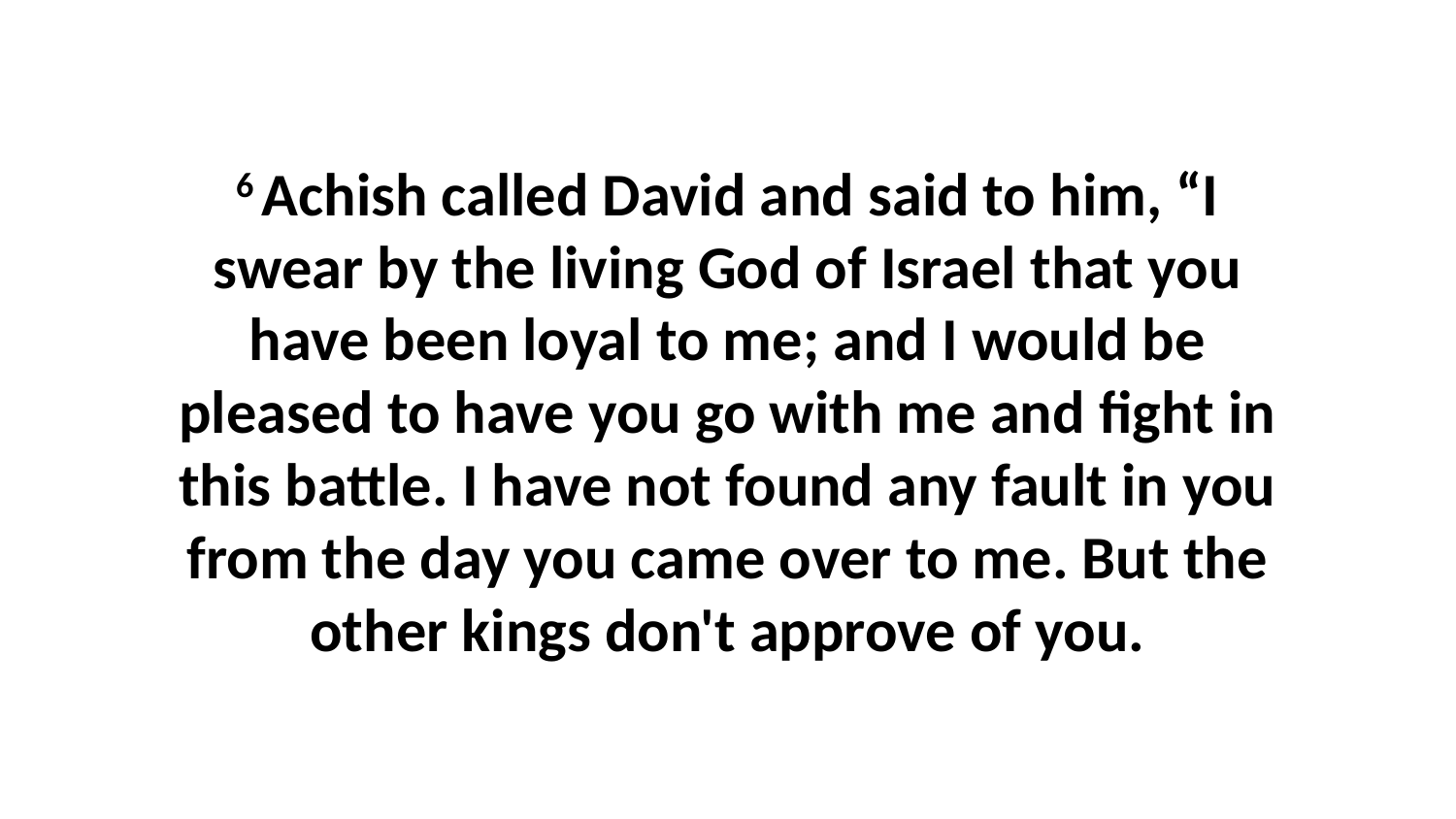

6 Achish called David and said to him, “I swear by the living God of Israel that you have been loyal to me; and I would be pleased to have you go with me and fight in this battle. I have not found any fault in you from the day you came over to me. But the other kings don't approve of you.